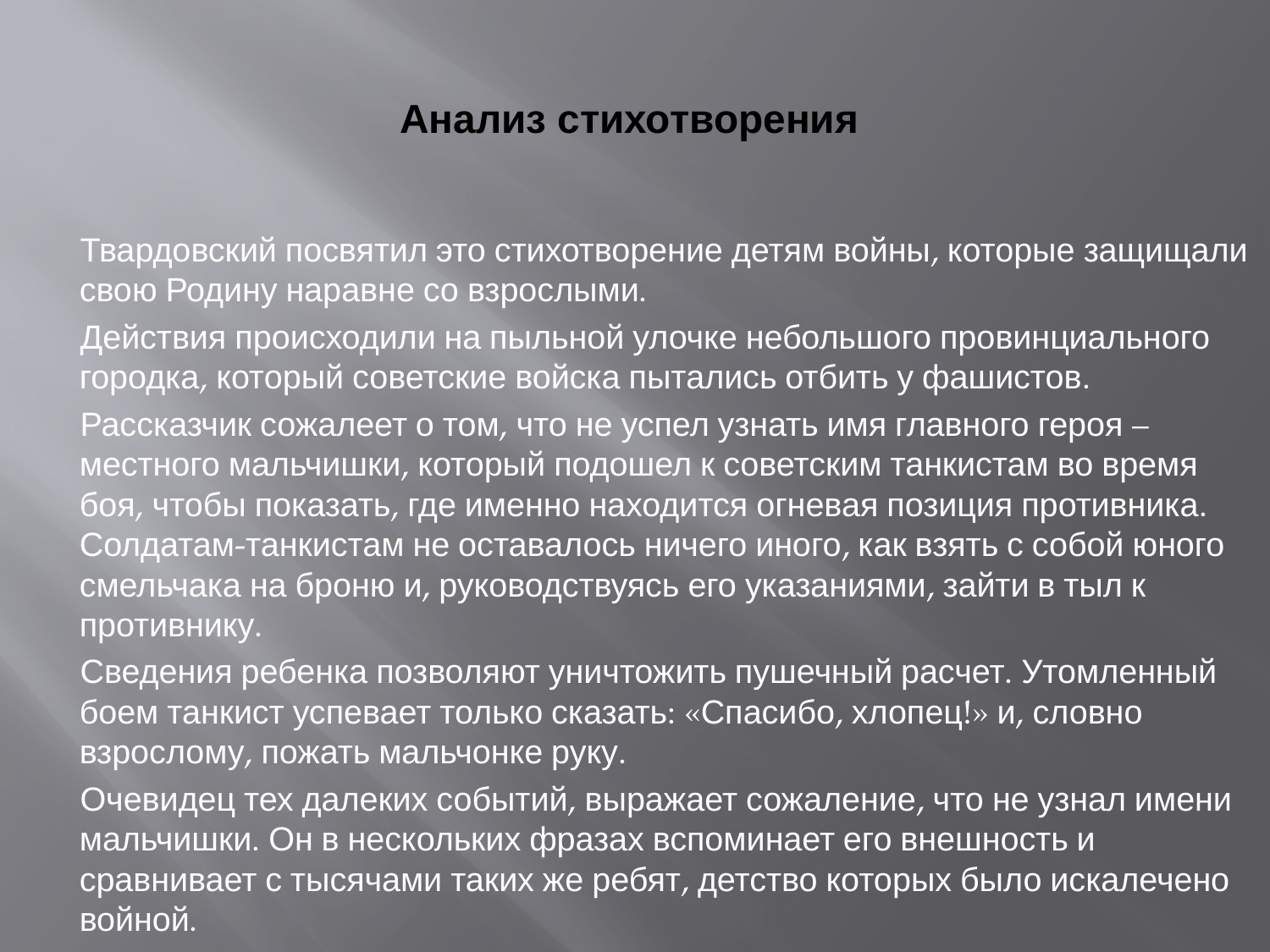

# Анализ стихотворения
      Твардовский посвятил это стихотворение детям войны, которые защищали свою Родину наравне со взрослыми.
      Действия происходили на пыльной улочке небольшого провинциального городка, который советские войска пытались отбить у фашистов.
      Рассказчик сожалеет о том, что не успел узнать имя главного героя – местного мальчишки, который подошел к советским танкистам во время боя, чтобы показать, где именно находится огневая позиция противника. Солдатам-танкистам не оставалось ничего иного, как взять с собой юного смельчака на броню и, руководствуясь его указаниями, зайти в тыл к противнику.
      Сведения ребенка позволяют уничтожить пушечный расчет. Утомленный боем танкист успевает только сказать: «Спасибо, хлопец!» и, словно взрослому, пожать мальчонке руку.
      Очевидец тех далеких событий, выражает сожаление, что не узнал имени мальчишки. Он в нескольких фразах вспоминает его внешность и сравнивает с тысячами таких же ребят, детство которых было искалечено войной.